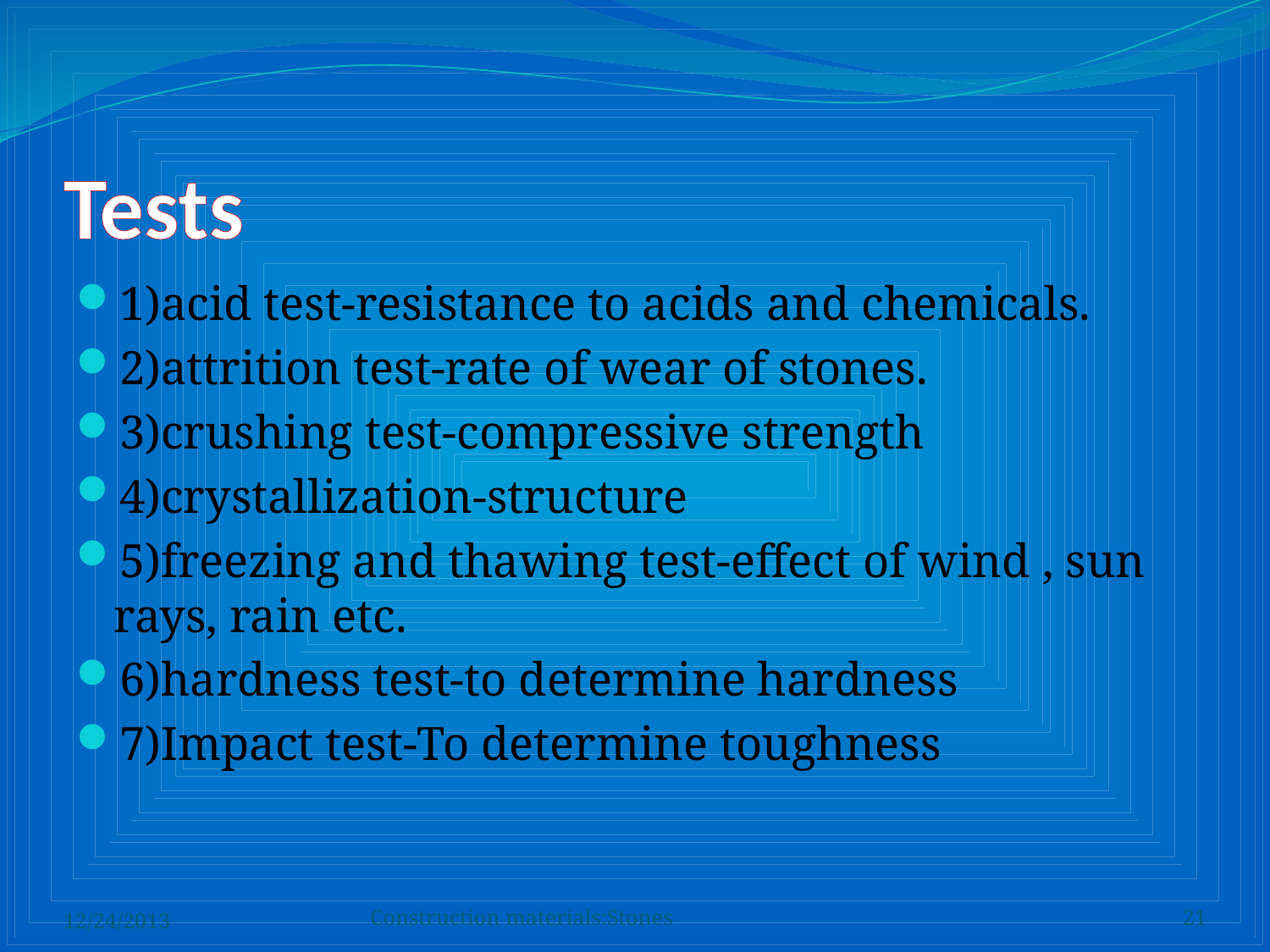

# Tests
1)acid test-resistance to acids and chemicals.
2)attrition test-rate of wear of stones.
3)crushing test-compressive strength
4)crystallization-structure
5)freezing and thawing test-effect of wind , sun rays, rain etc.
6)hardness test-to determine hardness
7)Impact test-To determine toughness
12/24/2013
Construction materials:Stones
21